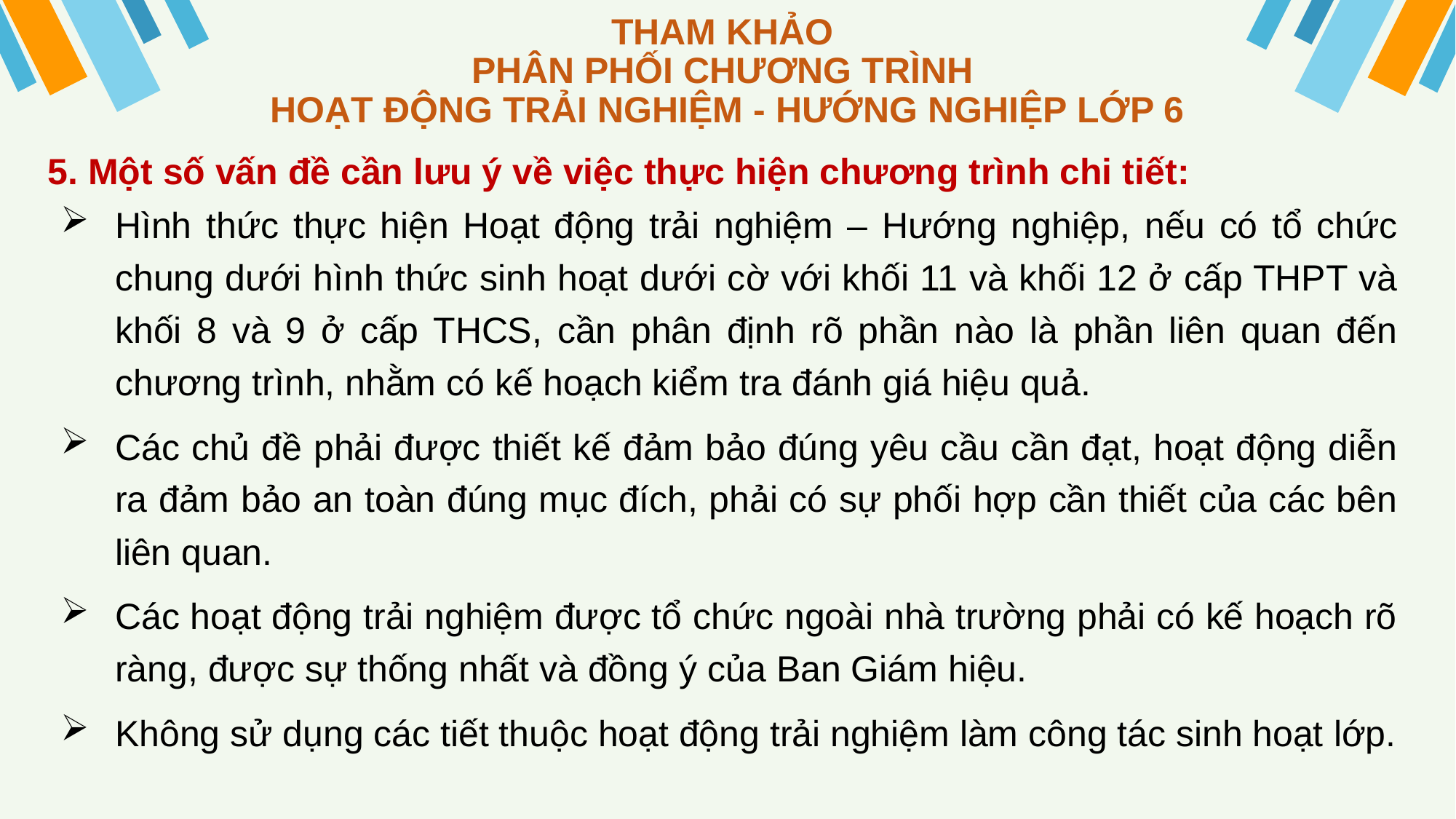

# THAM KHẢO PHÂN PHỐI CHƯƠNG TRÌNH HOẠT ĐỘNG TRẢI NGHIỆM - HƯỚNG NGHIỆP LỚP 6
5. Một số vấn đề cần lưu ý về việc thực hiện chương trình chi tiết:
Hình thức thực hiện Hoạt động trải nghiệm – Hướng nghiệp, nếu có tổ chức chung dưới hình thức sinh hoạt dưới cờ với khối 11 và khối 12 ở cấp THPT và khối 8 và 9 ở cấp THCS, cần phân định rõ phần nào là phần liên quan đến chương trình, nhằm có kế hoạch kiểm tra đánh giá hiệu quả.
Các chủ đề phải được thiết kế đảm bảo đúng yêu cầu cần đạt, hoạt động diễn ra đảm bảo an toàn đúng mục đích, phải có sự phối hợp cần thiết của các bên liên quan.
Các hoạt động trải nghiệm được tổ chức ngoài nhà trường phải có kế hoạch rõ ràng, được sự thống nhất và đồng ý của Ban Giám hiệu.
Không sử dụng các tiết thuộc hoạt động trải nghiệm làm công tác sinh hoạt lớp.